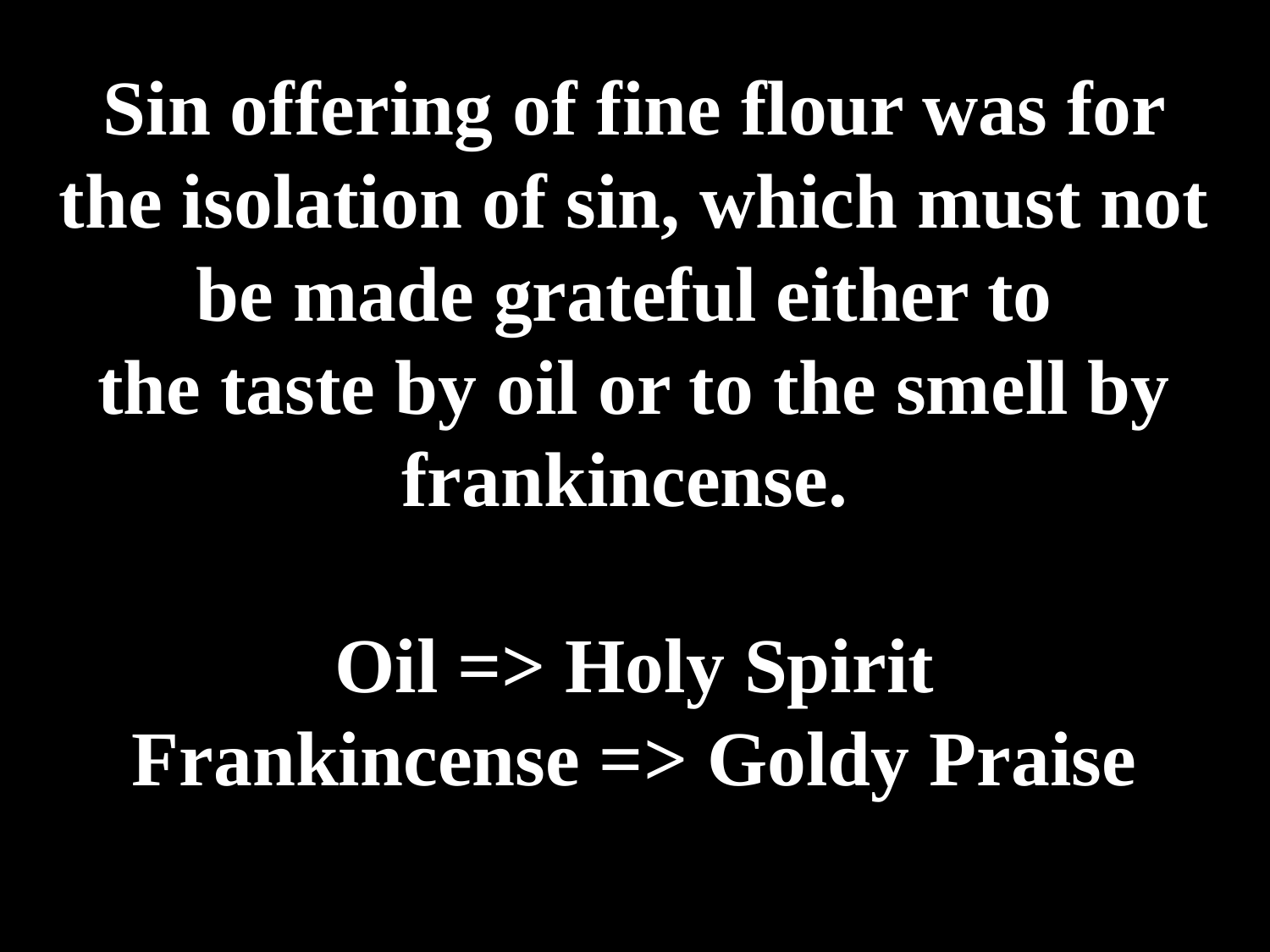

# Sin offering of fine flour was for the isolation of sin, which must not be made grateful either to the taste by oil or to the smell by frankincense. Oil => Holy Spirit Frankincense => Goldy Praise